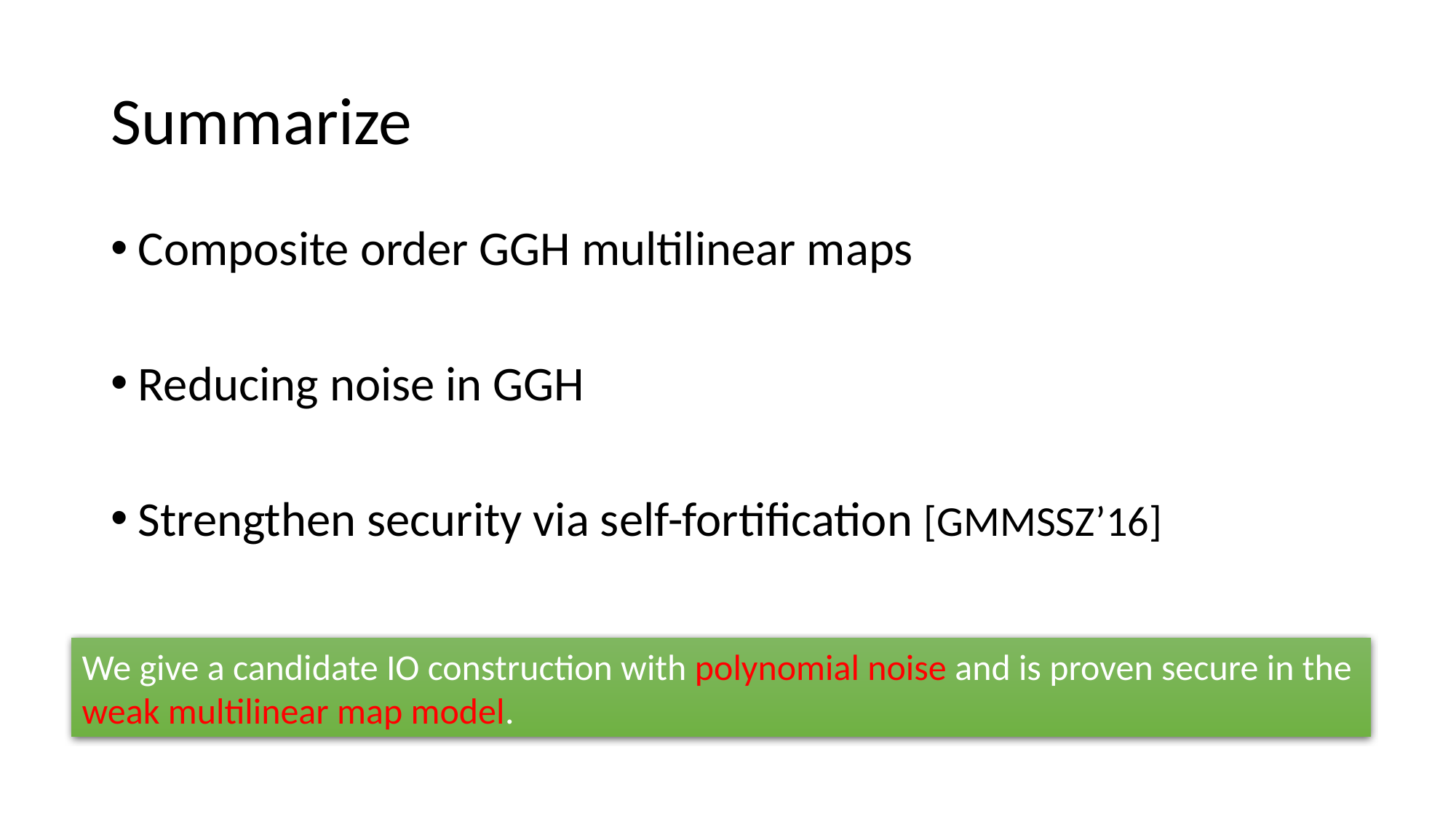

# Summarize
Composite order GGH multilinear maps

Reducing noise in GGH

Strengthen security via self-fortification [GMMSSZ’16]

We give a candidate IO construction with polynomial noise and is proven secure in the weak multilinear map model.